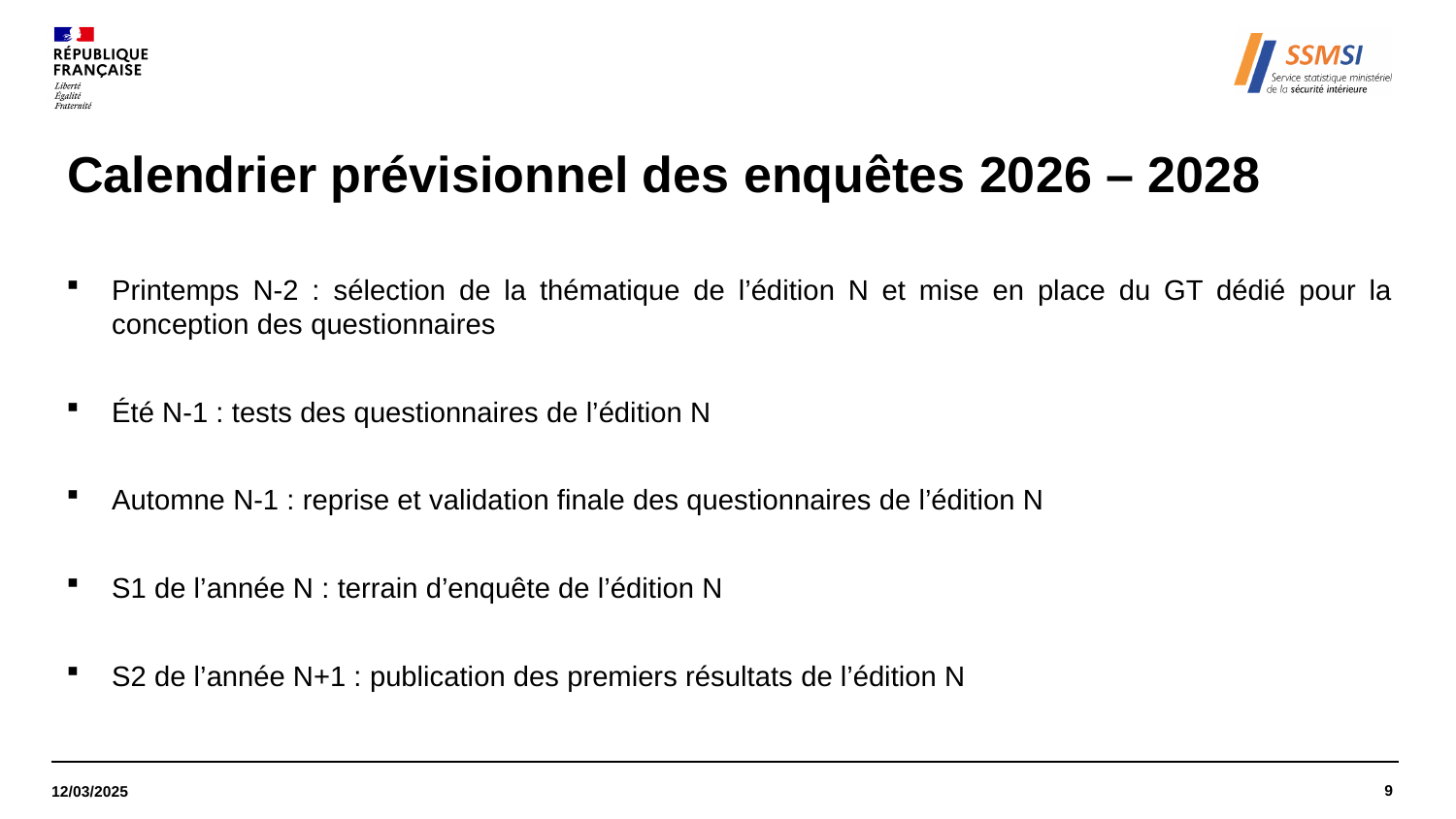

# Calendrier prévisionnel des enquêtes 2026 – 2028
Printemps N-2 : sélection de la thématique de l’édition N et mise en place du GT dédié pour la conception des questionnaires

Été N-1 : tests des questionnaires de l’édition N

Automne N-1 : reprise et validation finale des questionnaires de l’édition N

S1 de l’année N : terrain d’enquête de l’édition N

S2 de l’année N+1 : publication des premiers résultats de l’édition N
9
12/03/2025